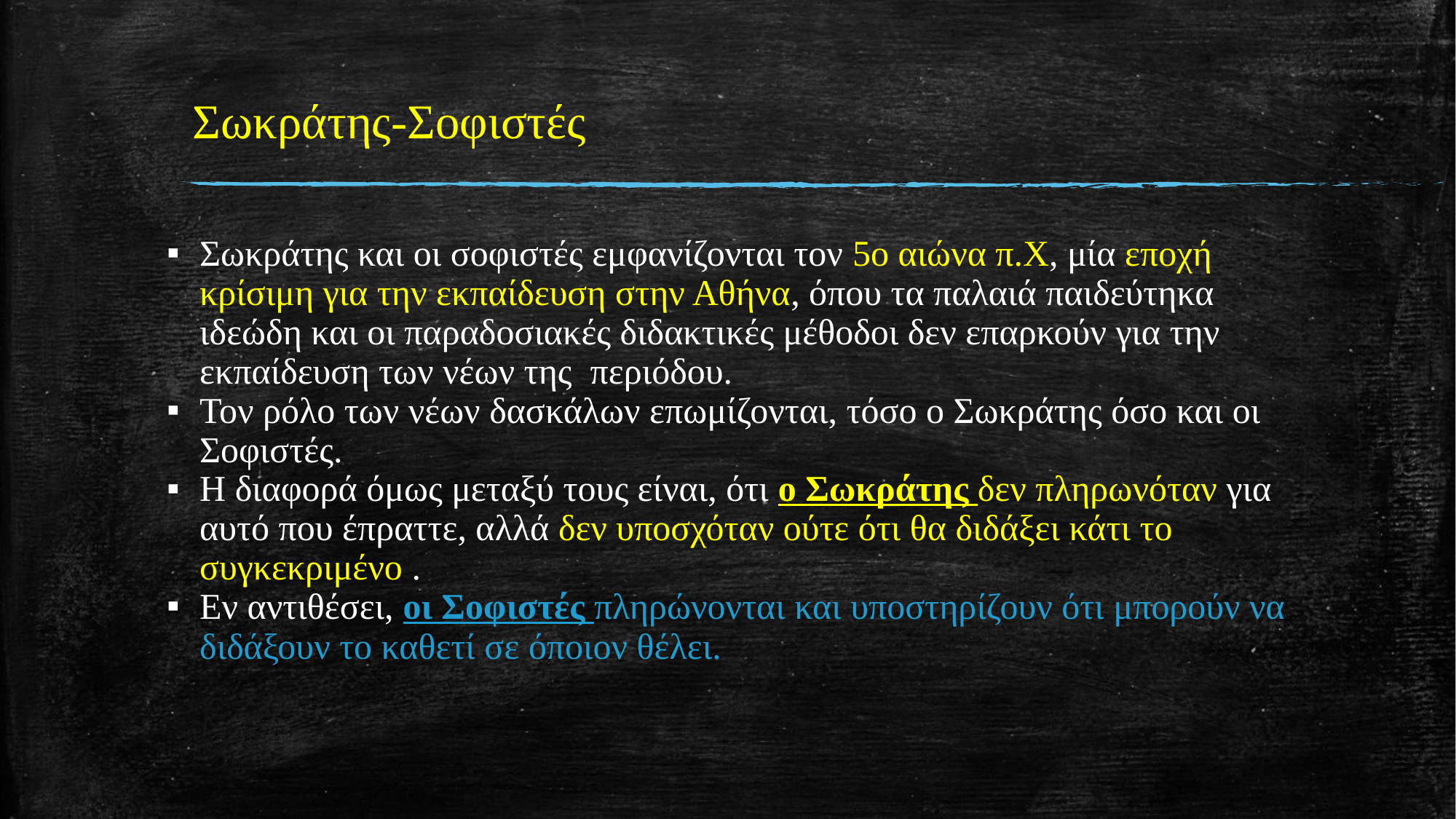

# Σωκράτης-Σοφιστές
Σωκράτης και οι σοφιστές εμφανίζονται τον 5ο αιώνα π.Χ, μία εποχή κρίσιμη για την εκπαίδευση στην Αθήνα, όπου τα παλαιά παιδεύτηκα ιδεώδη και οι παραδοσιακές διδακτικές μέθοδοι δεν επαρκούν για την εκπαίδευση των νέων της  περιόδου.
Τον ρόλο των νέων δασκάλων επωμίζονται, τόσο ο Σωκράτης όσο και οι Σοφιστές.
Η διαφορά όμως μεταξύ τους είναι, ότι ο Σωκράτης δεν πληρωνόταν για αυτό που έπραττε, αλλά δεν υποσχόταν ούτε ότι θα διδάξει κάτι το συγκεκριμένο .
Εν αντιθέσει, οι Σοφιστές πληρώνονται και υποστηρίζουν ότι μπορούν να διδάξουν το καθετί σε όποιον θέλει.